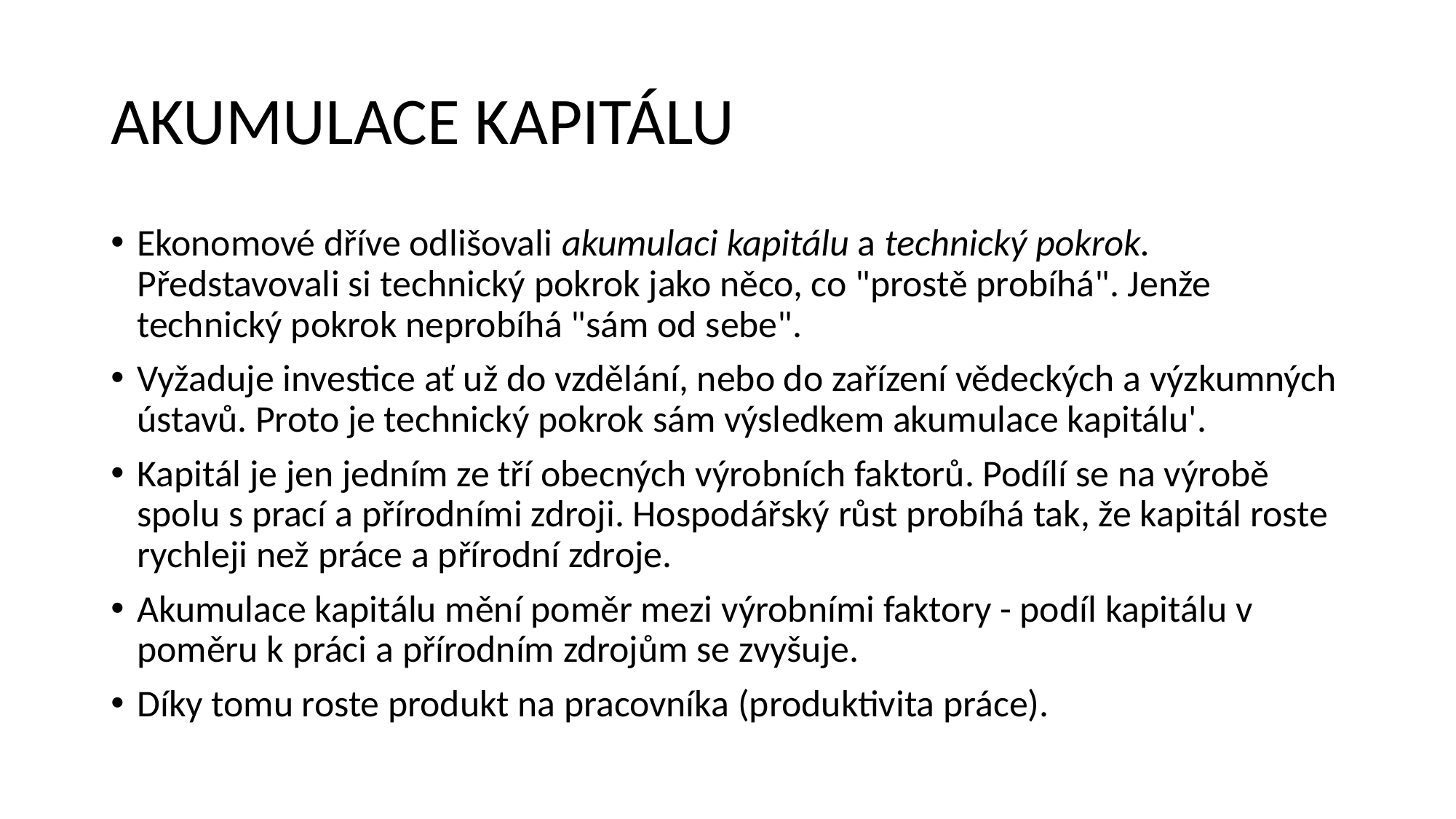

# AKUMULACE KAPITÁLU
Ekonomové dříve odlišovali akumulaci kapitálu a technický pokrok. Představovali si technický pokrok jako něco, co "prostě probíhá". Jenže technický pokrok neprobíhá "sám od sebe".
Vyžaduje investice ať už do vzdělání, nebo do zařízení vědeckých a výzkumných ústavů. Proto je technický pokrok sám výsledkem akumulace kapitálu'.
Kapitál je jen jedním ze tří obecných výrobních faktorů. Podílí se na výrobě spolu s prací a přírodními zdroji. Hospodářský růst probíhá tak, že kapitál roste rychleji než práce a přírodní zdroje.
Akumulace kapitálu mění poměr mezi výrobními faktory - podíl kapitálu v poměru k práci a přírodním zdrojům se zvyšuje.
Díky tomu roste produkt na pracovníka (produktivita práce).